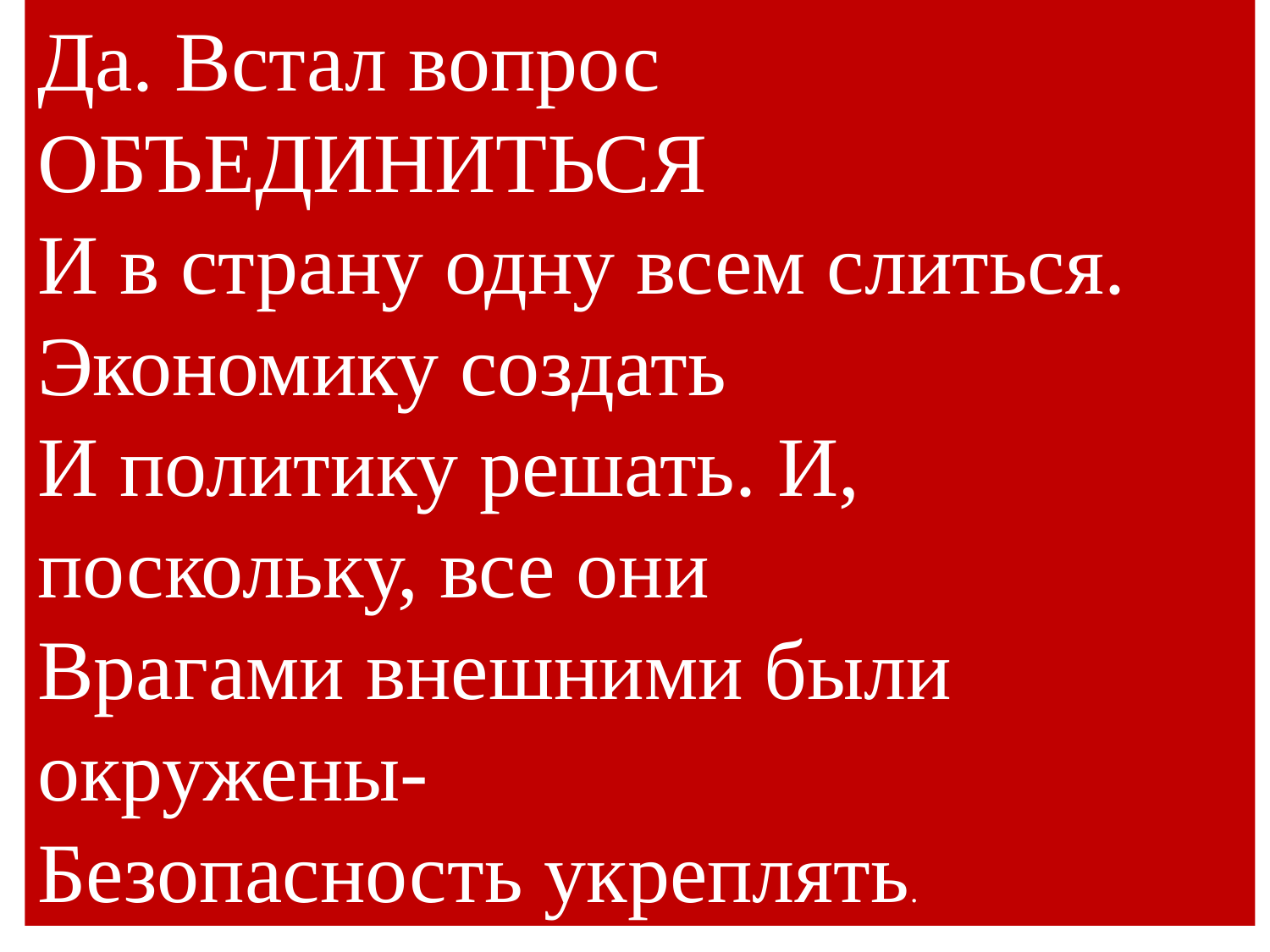

Да. Встал вопрос ОБЪЕДИНИТЬСЯ
И в страну одну всем слиться.
Экономику создать
И политику решать. И, поскольку, все они
Врагами внешними были окружены-
Безопасность укреплять.